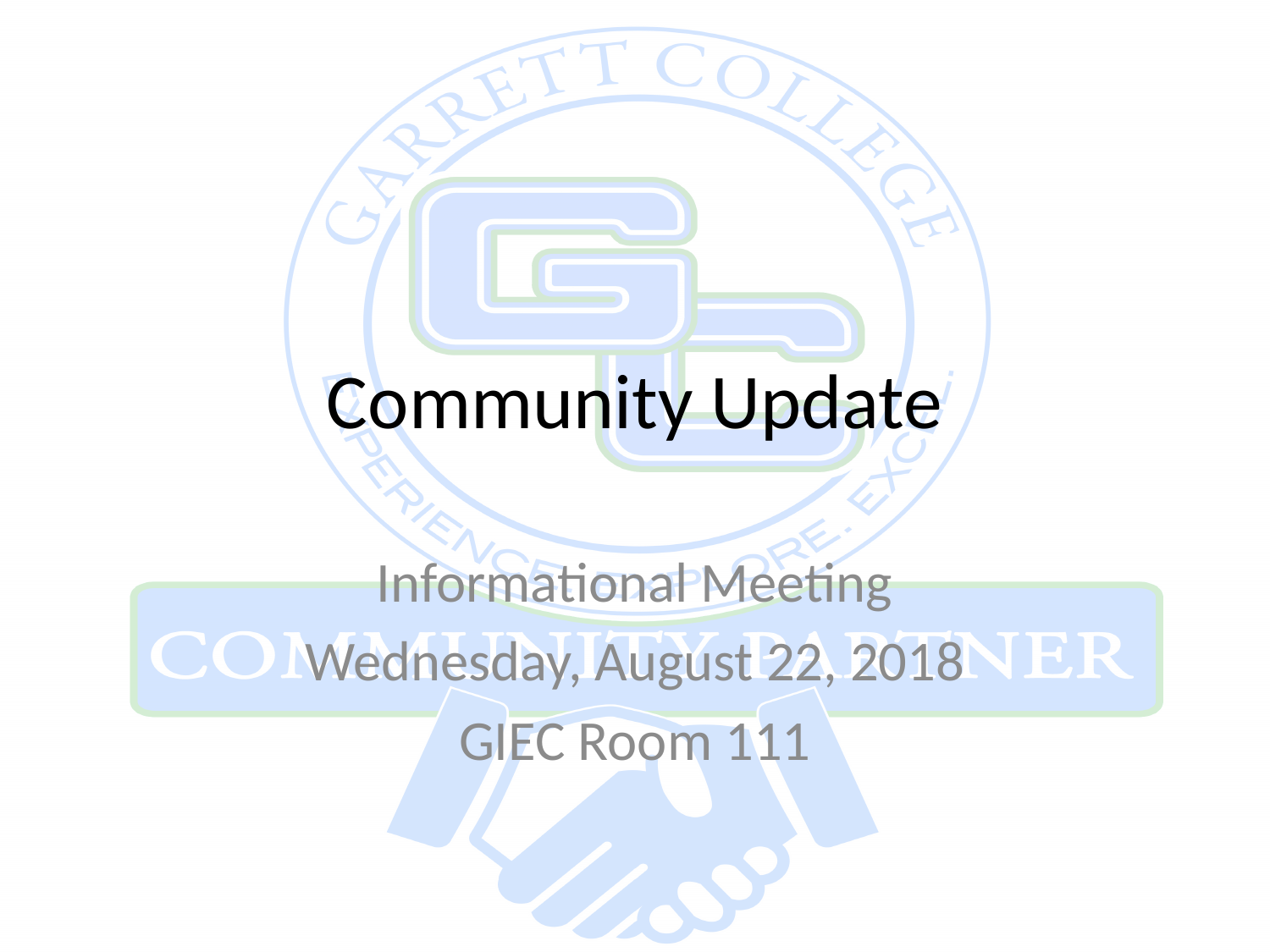

# Community Update
Informational Meeting
Wednesday, August 22, 2018
GIEC Room 111